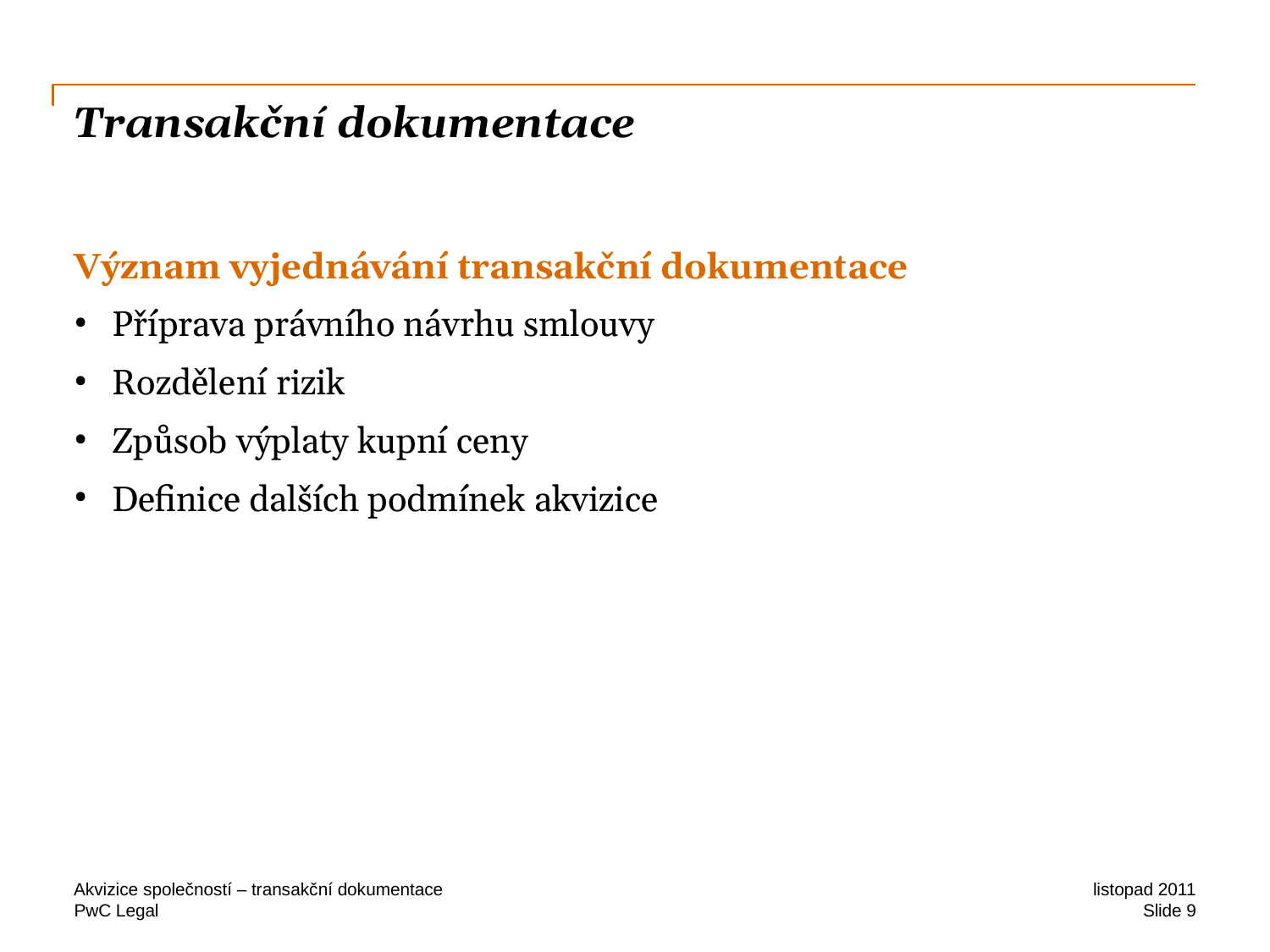

# Transakční dokumentace
Význam vyjednávání transakční dokumentace
Příprava právního návrhu smlouvy
Rozdělení rizik
Způsob výplaty kupní ceny
Definice dalších podmínek akvizice

Akvizice společností – transakční dokumentace
listopad 2011
Slide 9